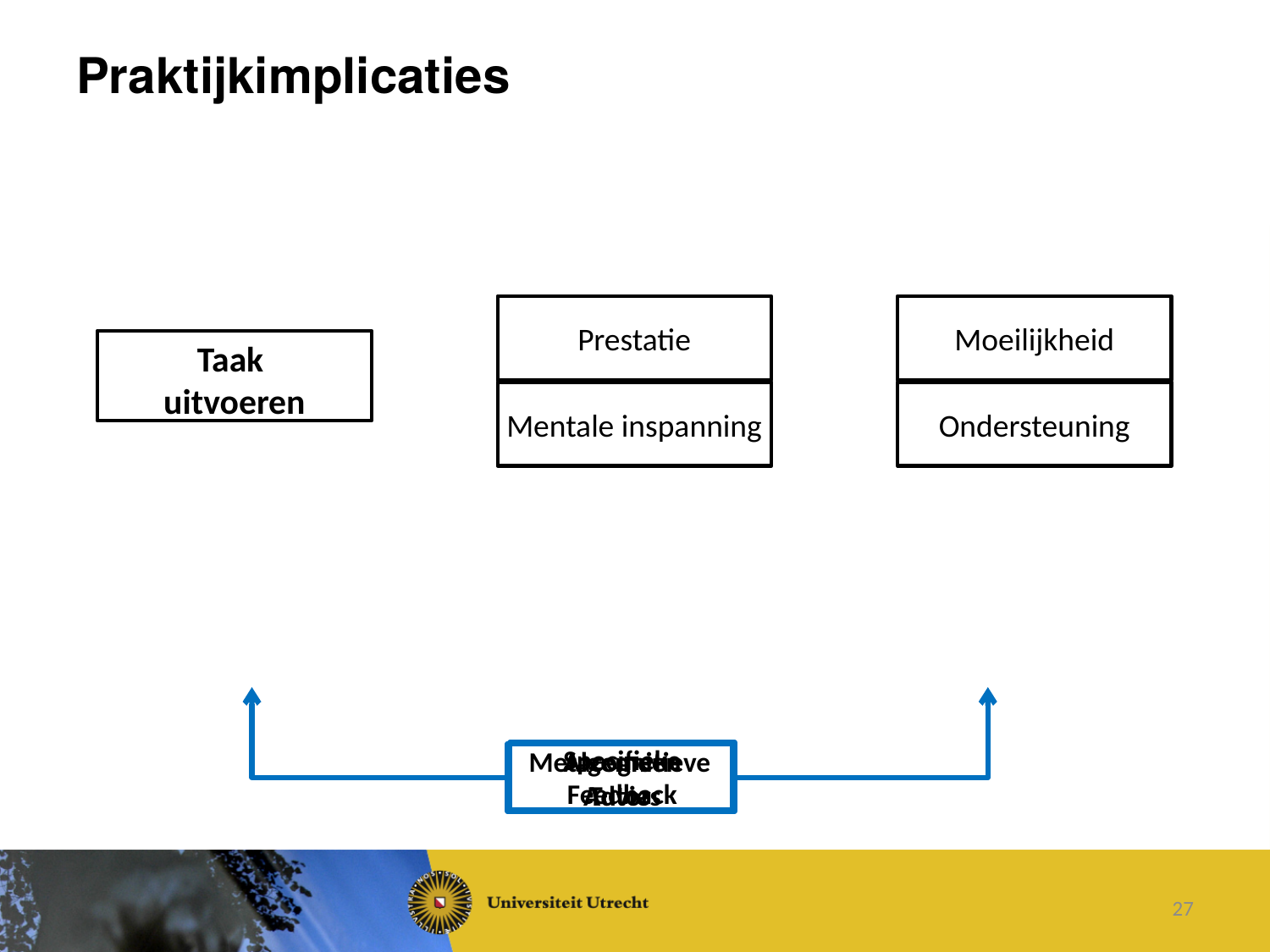

# Praktijkimplicaties
Prestatie
Moeilijkheid
Taak
uitvoeren
Mentale inspanning
Ondersteuning
Metacognitieve Tutor
Specifieke Feedback
Algemeen Advies
27